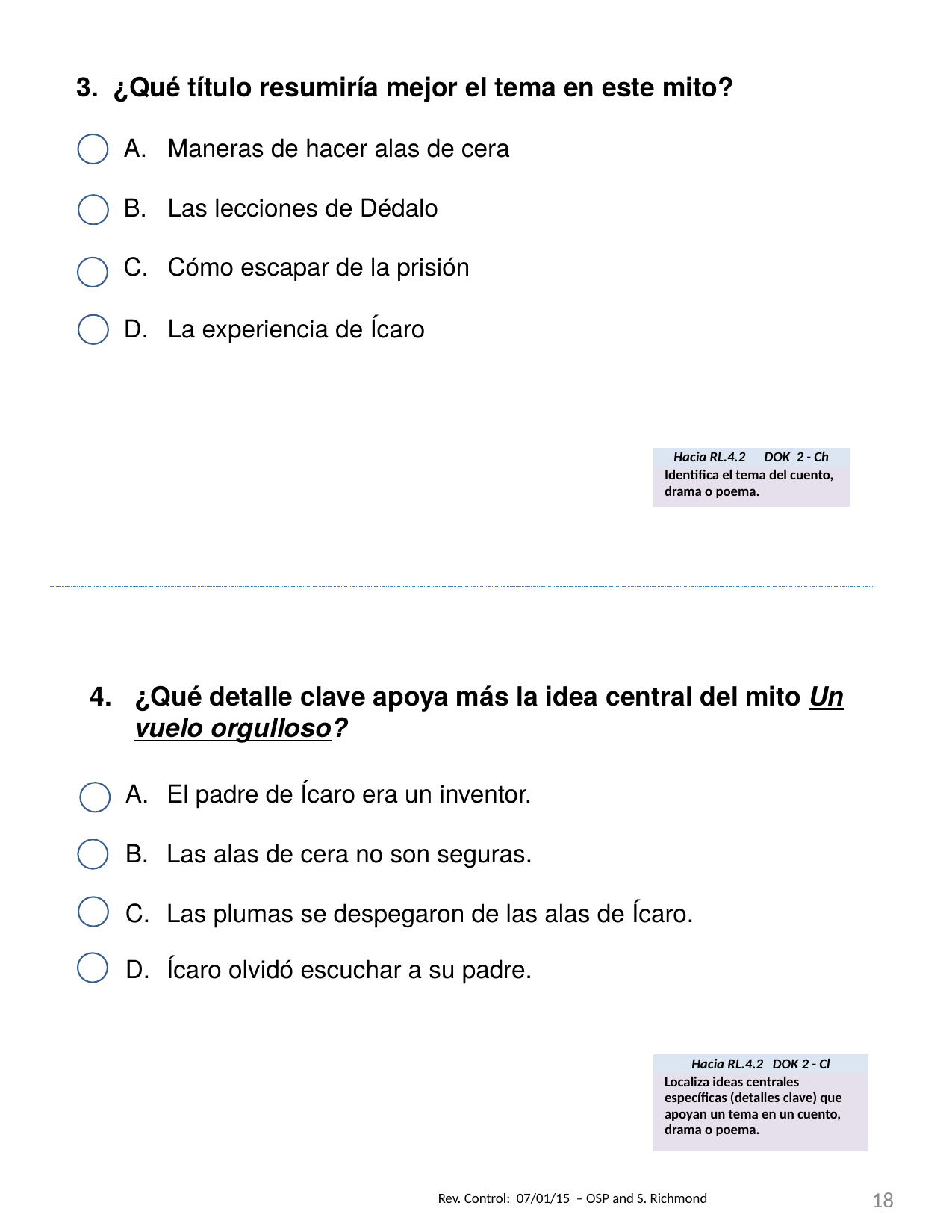

3.  ¿Qué título resumiría mejor el tema en este mito?

Maneras de hacer alas de cera

Las lecciones de Dédalo

Cómo escapar de la prisión

La experiencia de Ícaro

| Hacia RL.4.2 DOK 2 - Ch |
| --- |
| Identifica el tema del cuento, drama o poema. |
¿Qué detalle clave apoya más la idea central del mito Un vuelo orgulloso?

El padre de Ícaro era un inventor.

Las alas de cera no son seguras.

Las plumas se despegaron de las alas de Ícaro.

Ícaro olvidó escuchar a su padre.

| Hacia RL.4.2 DOK 2 - Cl |
| --- |
| Localiza ideas centrales específicas (detalles clave) que apoyan un tema en un cuento, drama o poema. |
18